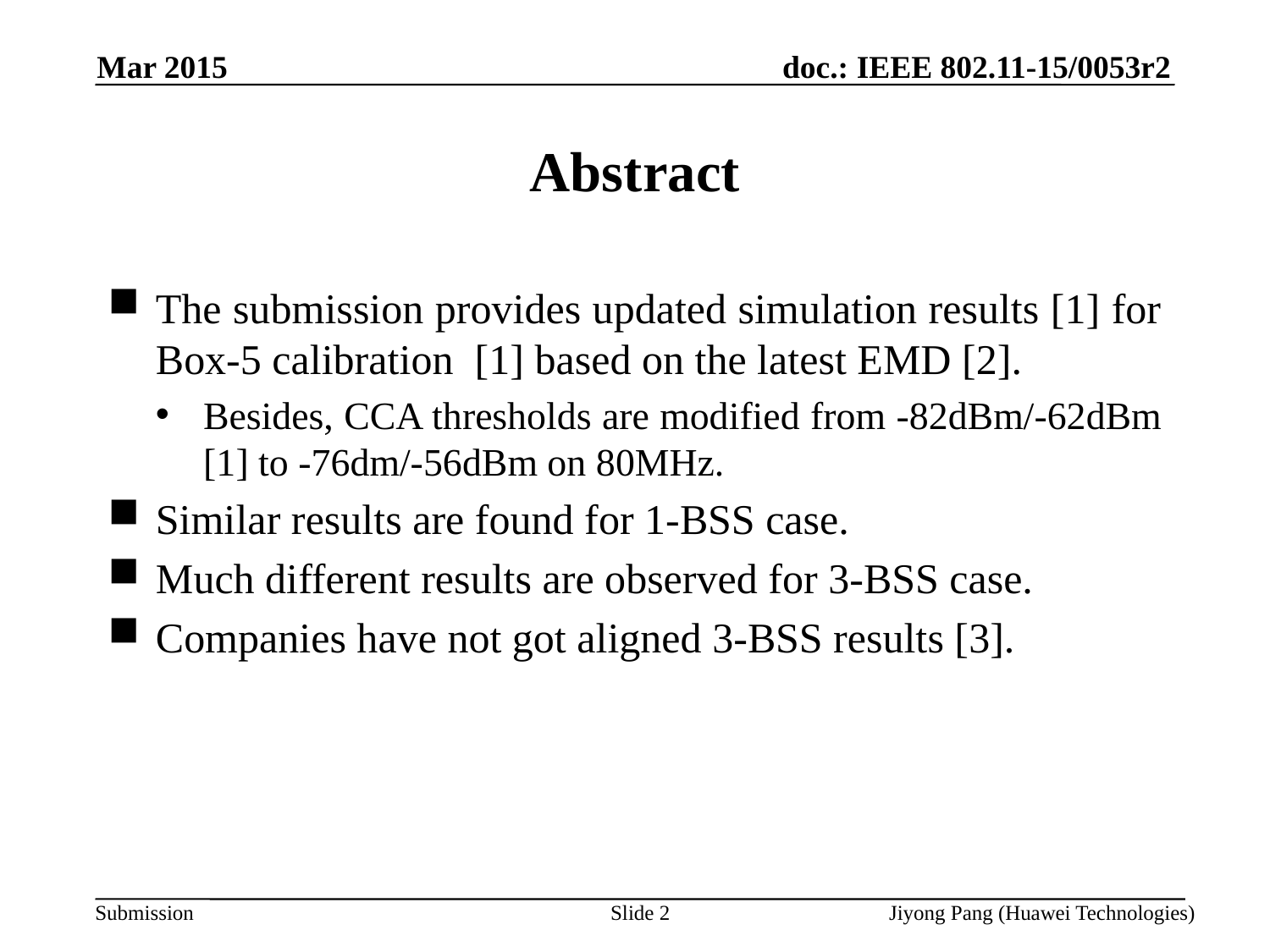

Mar 2015
# Abstract
The submission provides updated simulation results [1] for Box-5 calibration  [1] based on the latest EMD [2].
Besides, CCA thresholds are modified from -82dBm/-62dBm [1] to -76dm/-56dBm on 80MHz.
Similar results are found for 1-BSS case.
Much different results are observed for 3-BSS case.
Companies have not got aligned 3-BSS results [3].
Slide 2
Jiyong Pang (Huawei Technologies)